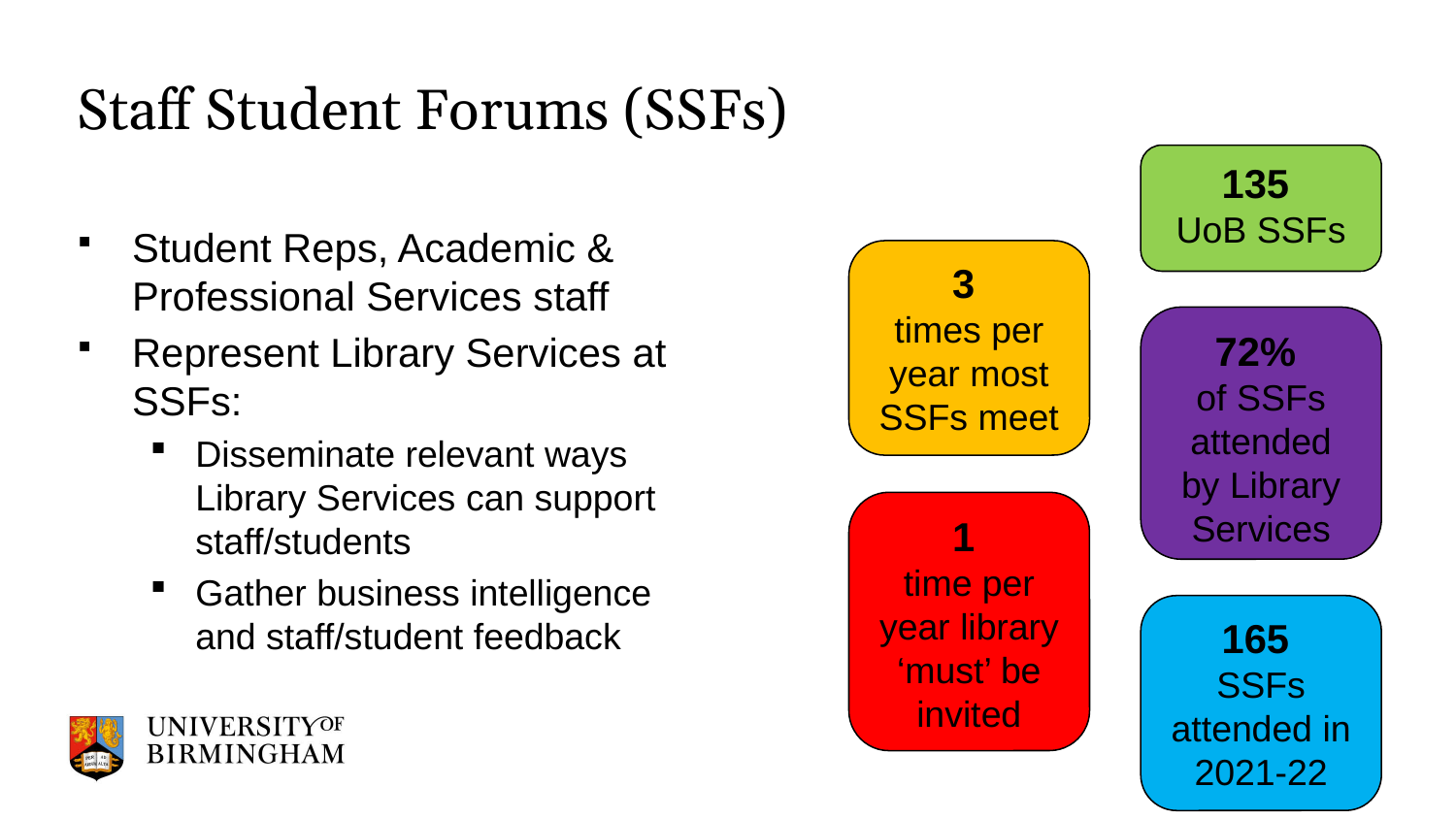

# Staff Student Forums (SSFs)
135
UoB SSFs
Student Reps, Academic & Professional Services staff
Represent Library Services at SSFs:
Disseminate relevant ways Library Services can support staff/students
Gather business intelligence and staff/student feedback
3
times per year most SSFs meet
72%
of SSFs attended by Library Services
1
time per year library ‘must’ be invited
165
SSFs attended in 2021-22